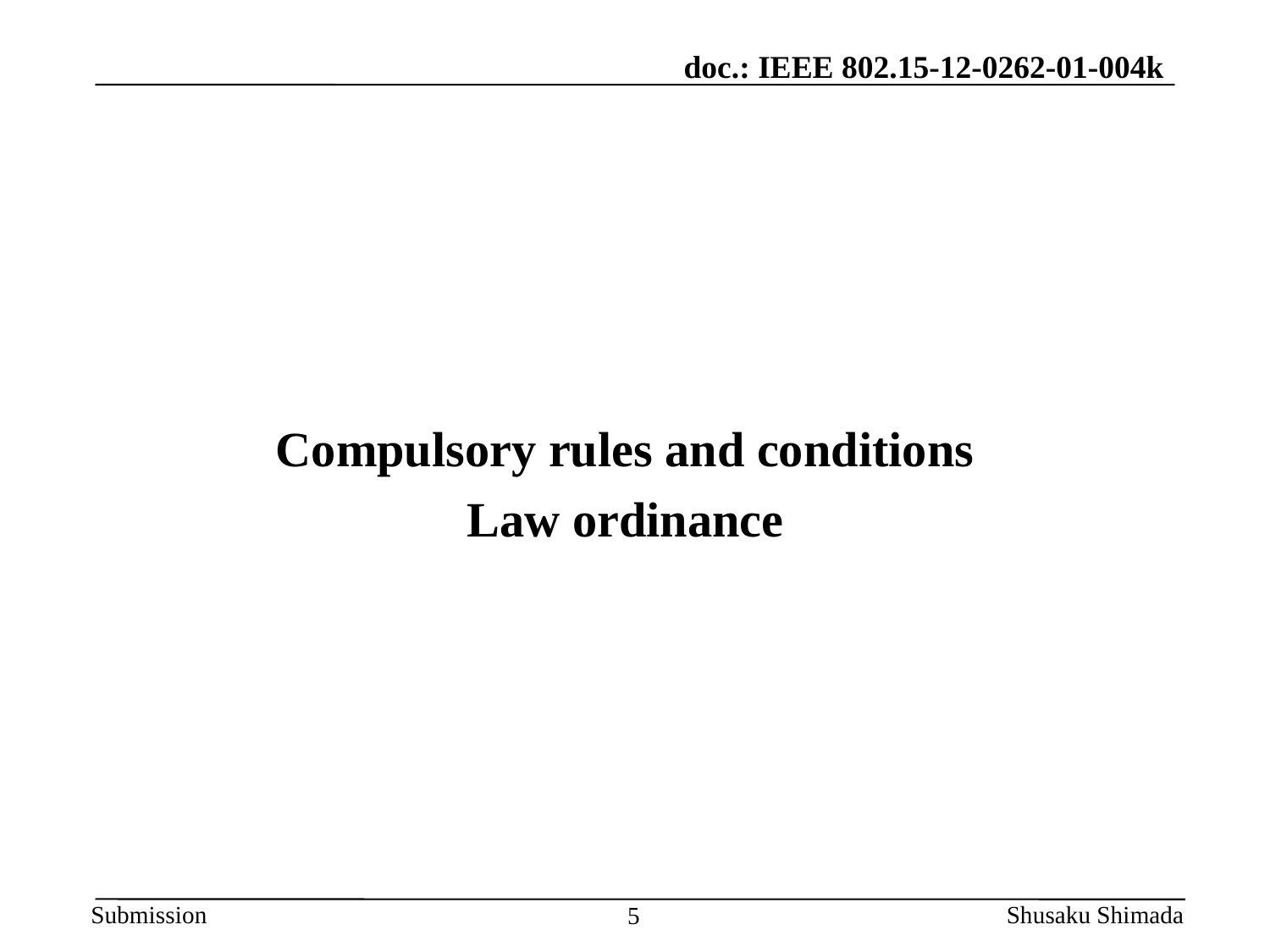

Compulsory rules and conditions
Law ordinance
Shusaku Shimada
5